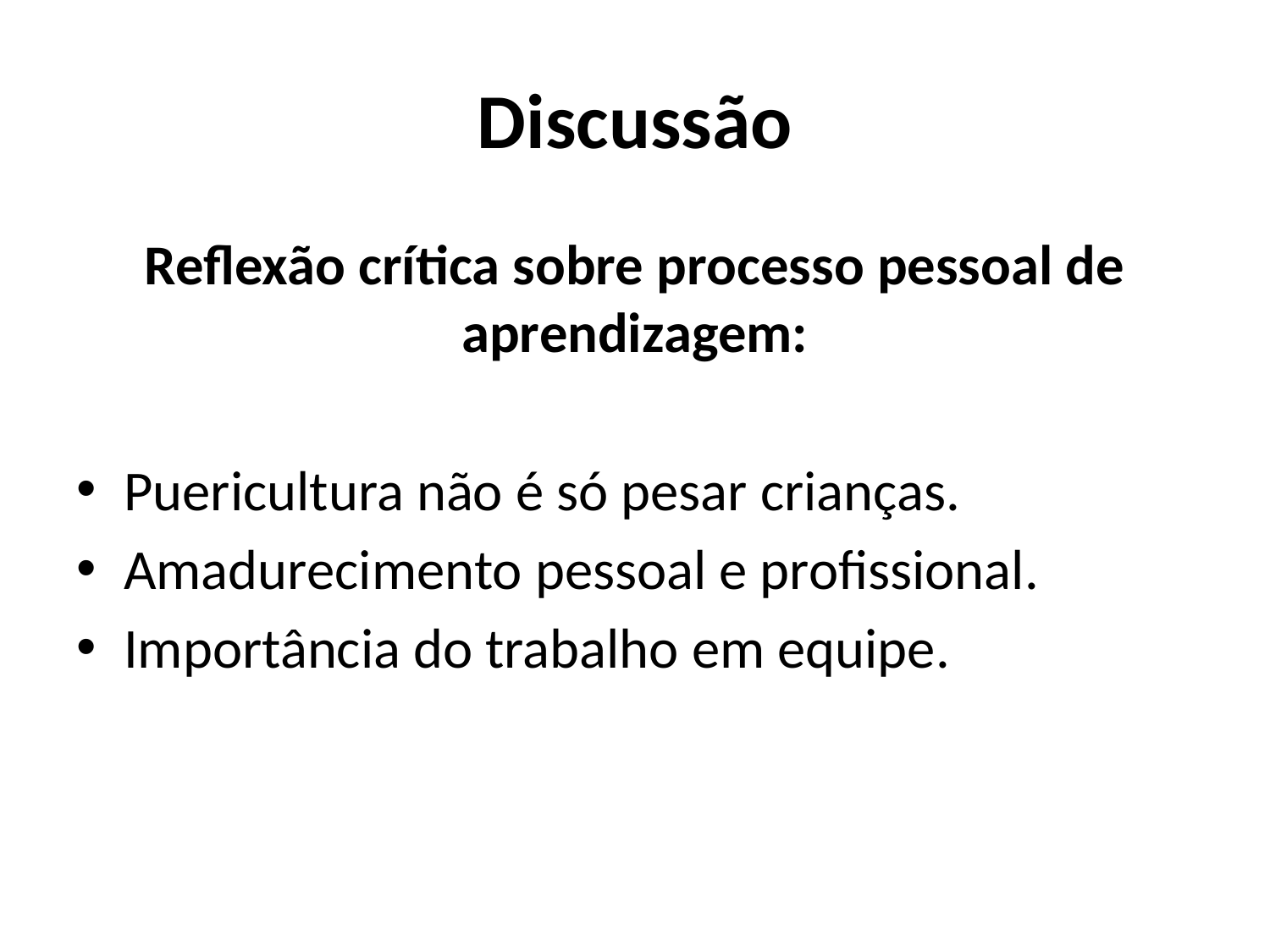

# Discussão
Reflexão crítica sobre processo pessoal de aprendizagem:

Puericultura não é só pesar crianças.
Amadurecimento pessoal e profissional.
Importância do trabalho em equipe.